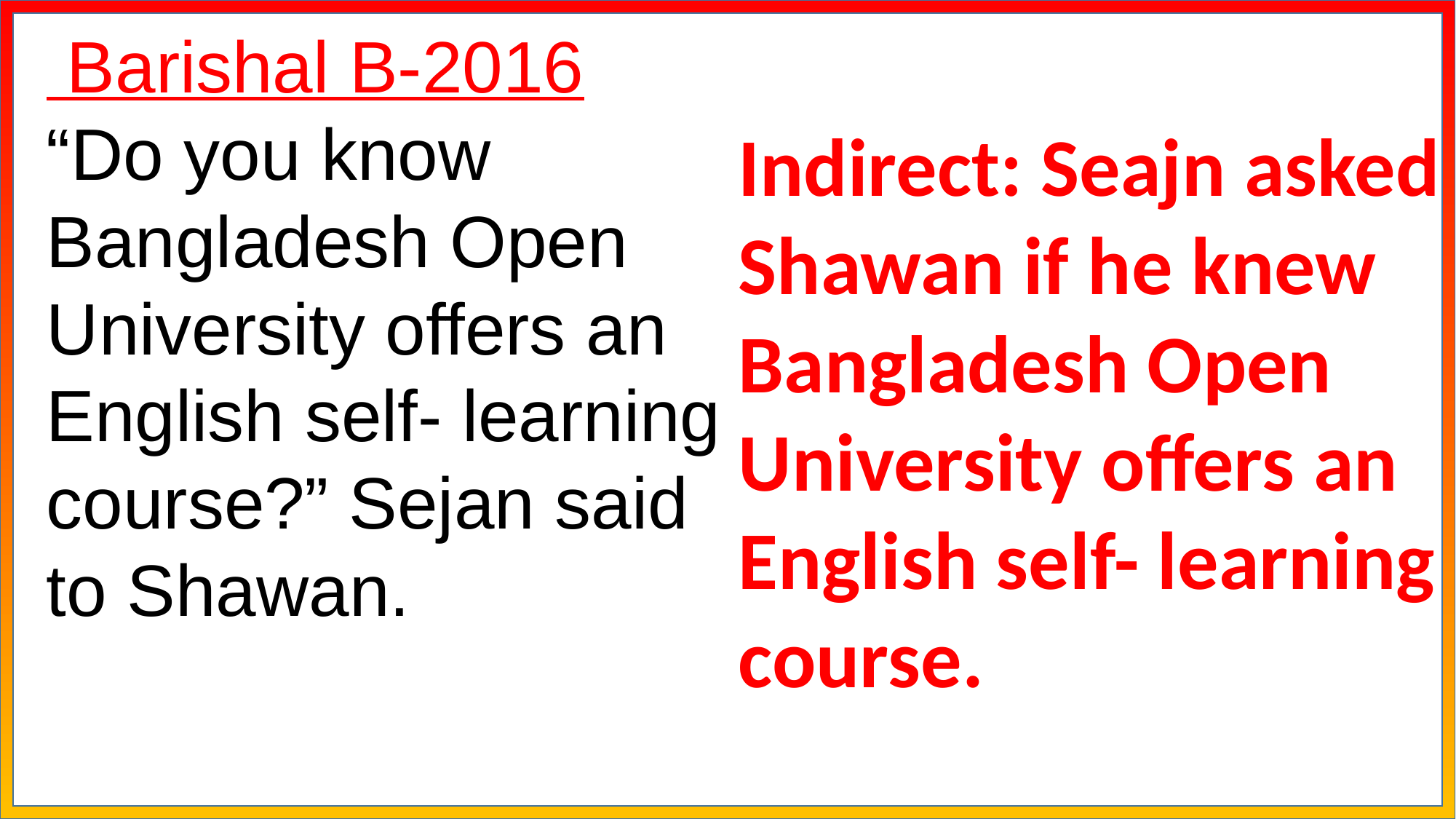

Barishal B-2016
“Do you know Bangladesh Open University offers an English self- learning course?” Sejan said to Shawan.

Indirect: Seajn asked Shawan if he knew Bangladesh Open University offers an English self- learning course.